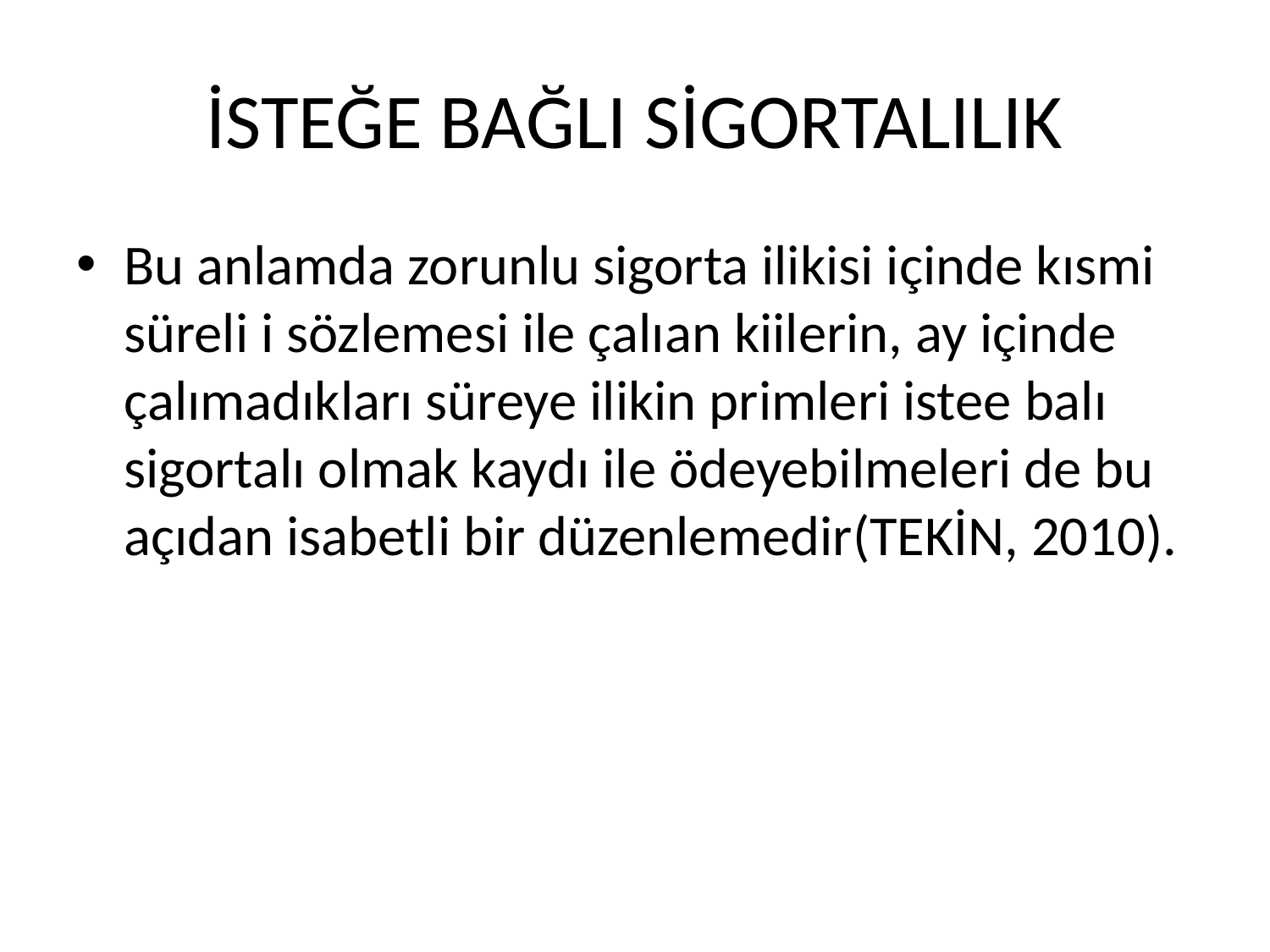

# İSTEĞE BAĞLI SİGORTALILIK
Bu anlamda zorunlu sigorta ilikisi içinde kısmi süreli i sözlemesi ile çalıan kiilerin, ay içinde çalımadıkları süreye ilikin primleri istee balı sigortalı olmak kaydı ile ödeyebilmeleri de bu açıdan isabetli bir düzenlemedir(TEKİN, 2010).